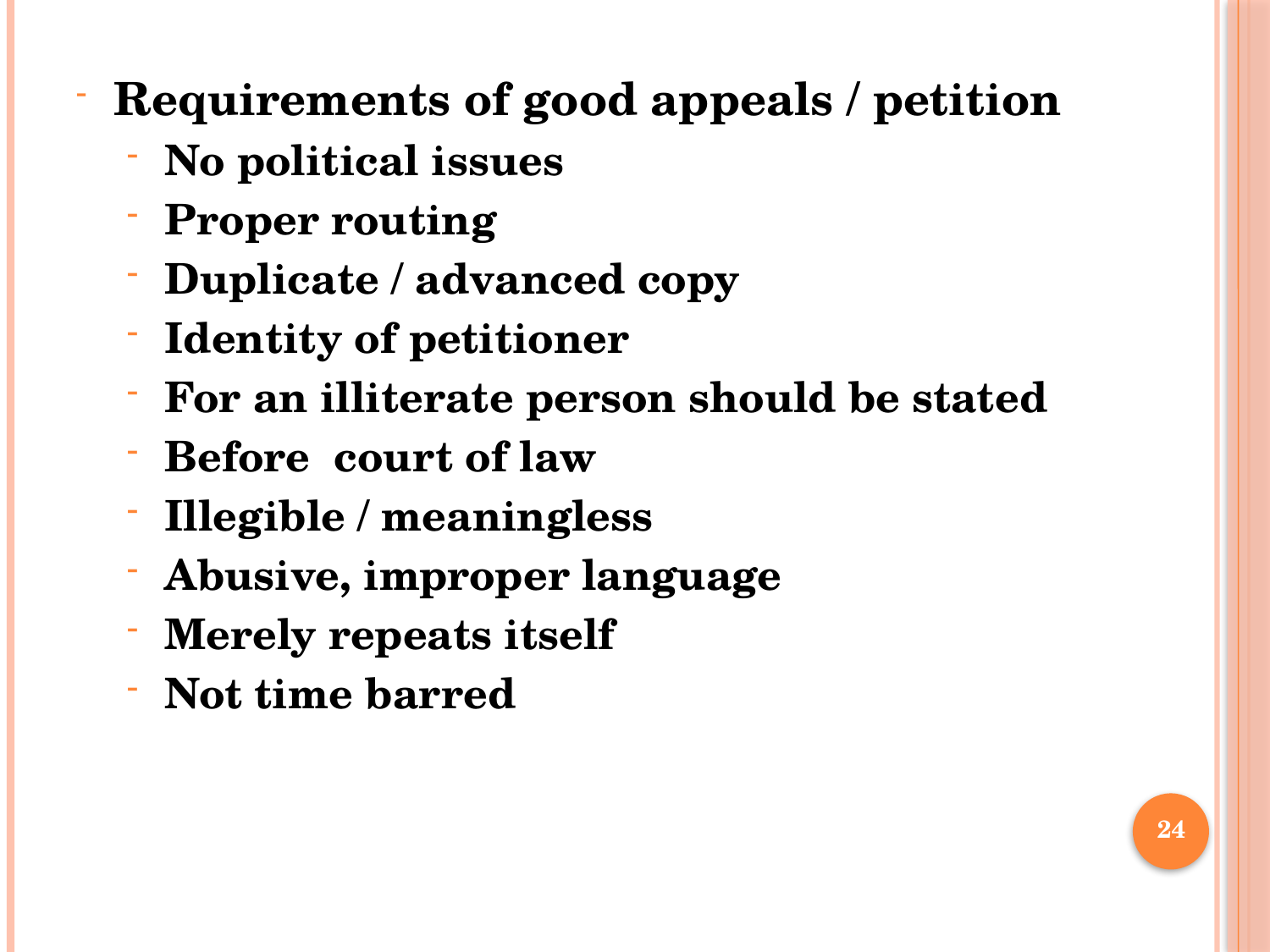

Requirements of good appeals / petition
No political issues
Proper routing
Duplicate / advanced copy
Identity of petitioner
For an illiterate person should be stated
Before  court of law
Illegible / meaningless
Abusive, improper language
Merely repeats itself
Not time barred

24